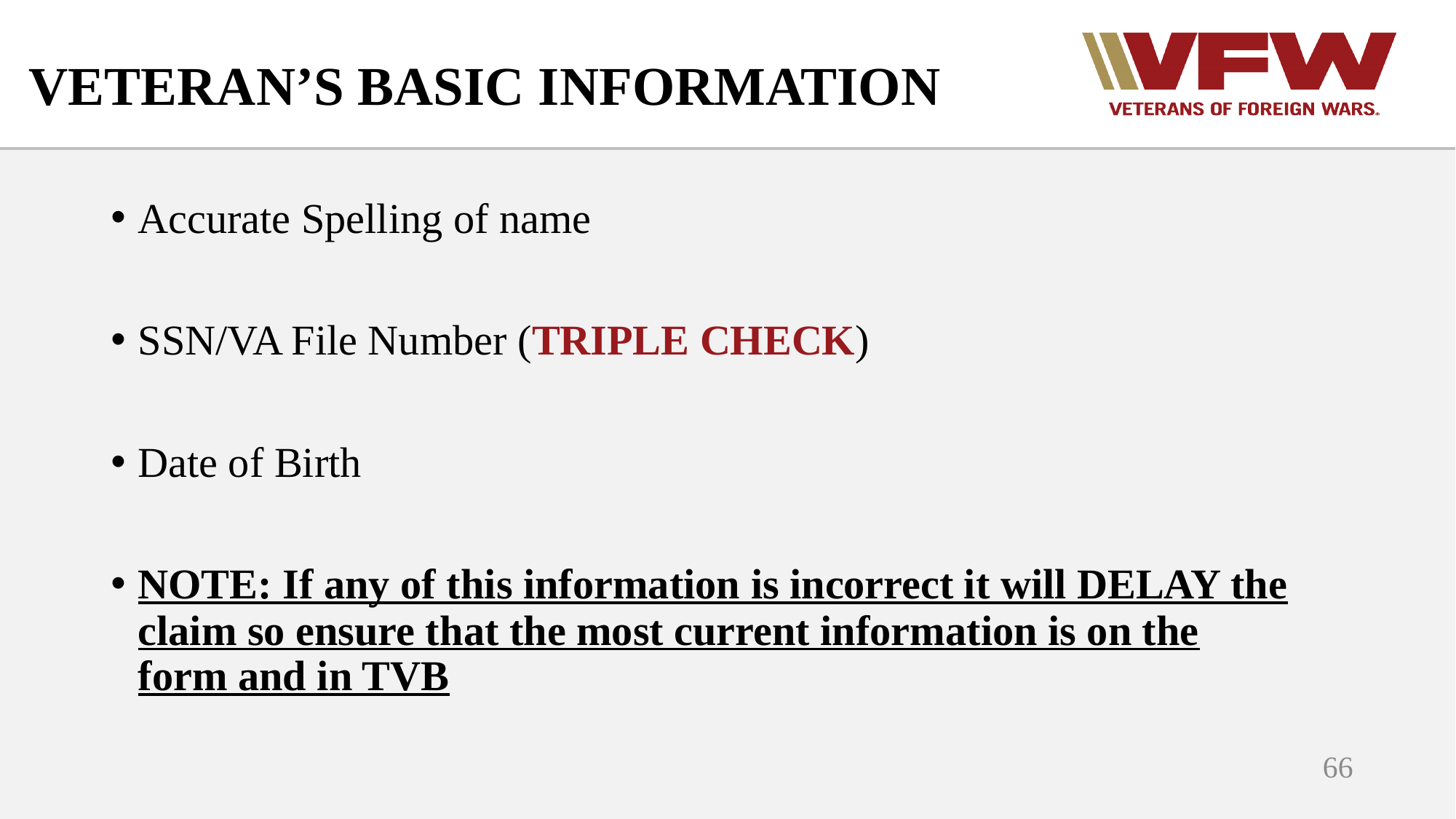

# VETERAN’S BASIC INFORMATION
Accurate Spelling of name

SSN/VA File Number (TRIPLE CHECK)

Date of Birth

NOTE: If any of this information is incorrect it will DELAY the claim so ensure that the most current information is on the form and in TVB
66